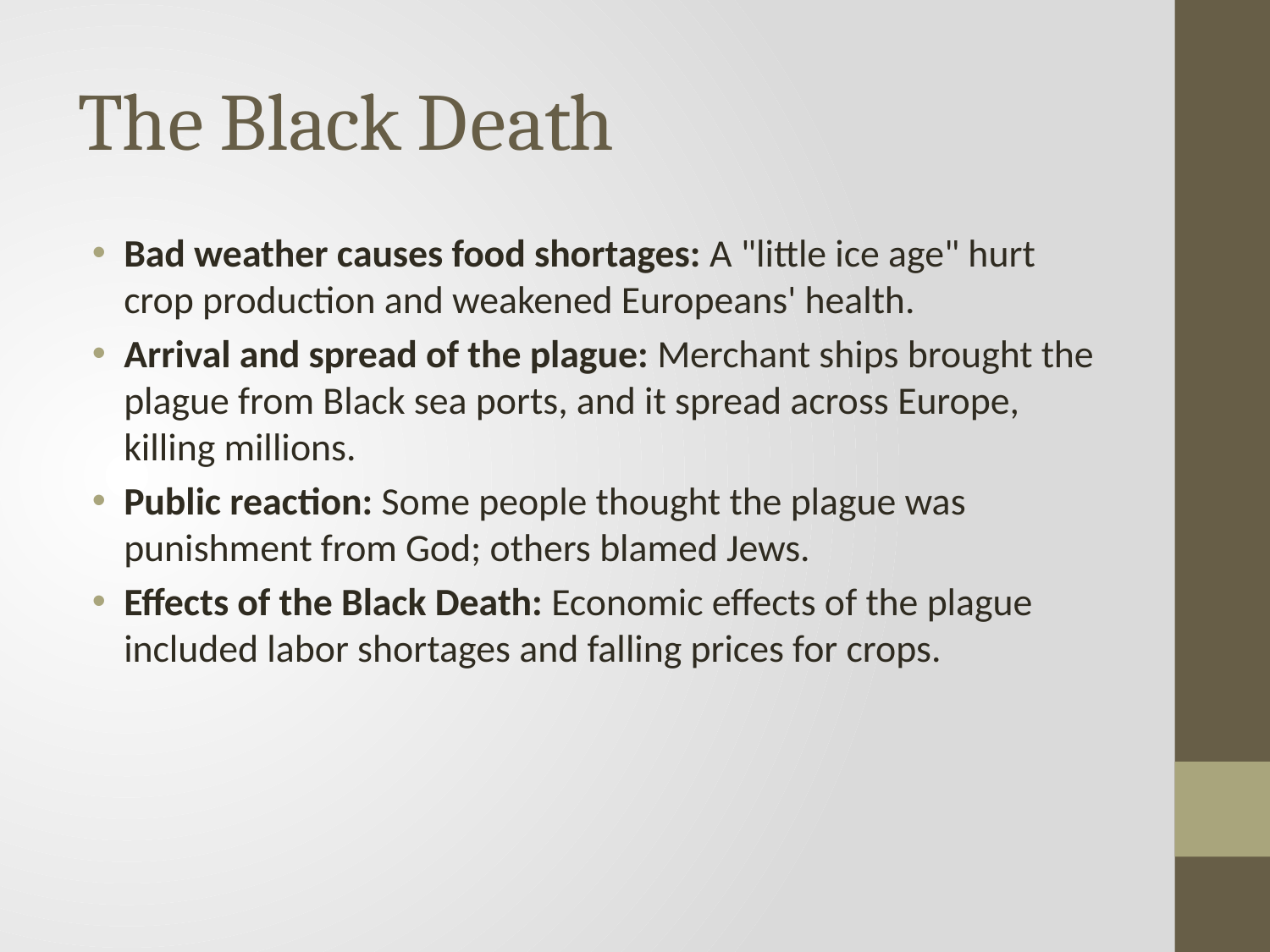

# The Black Death
Bad weather causes food shortages: A "little ice age" hurt crop production and weakened Europeans' health.
Arrival and spread of the plague: Merchant ships brought the plague from Black sea ports, and it spread across Europe, killing millions.
Public reaction: Some people thought the plague was punishment from God; others blamed Jews.
Effects of the Black Death: Economic effects of the plague included labor shortages and falling prices for crops.